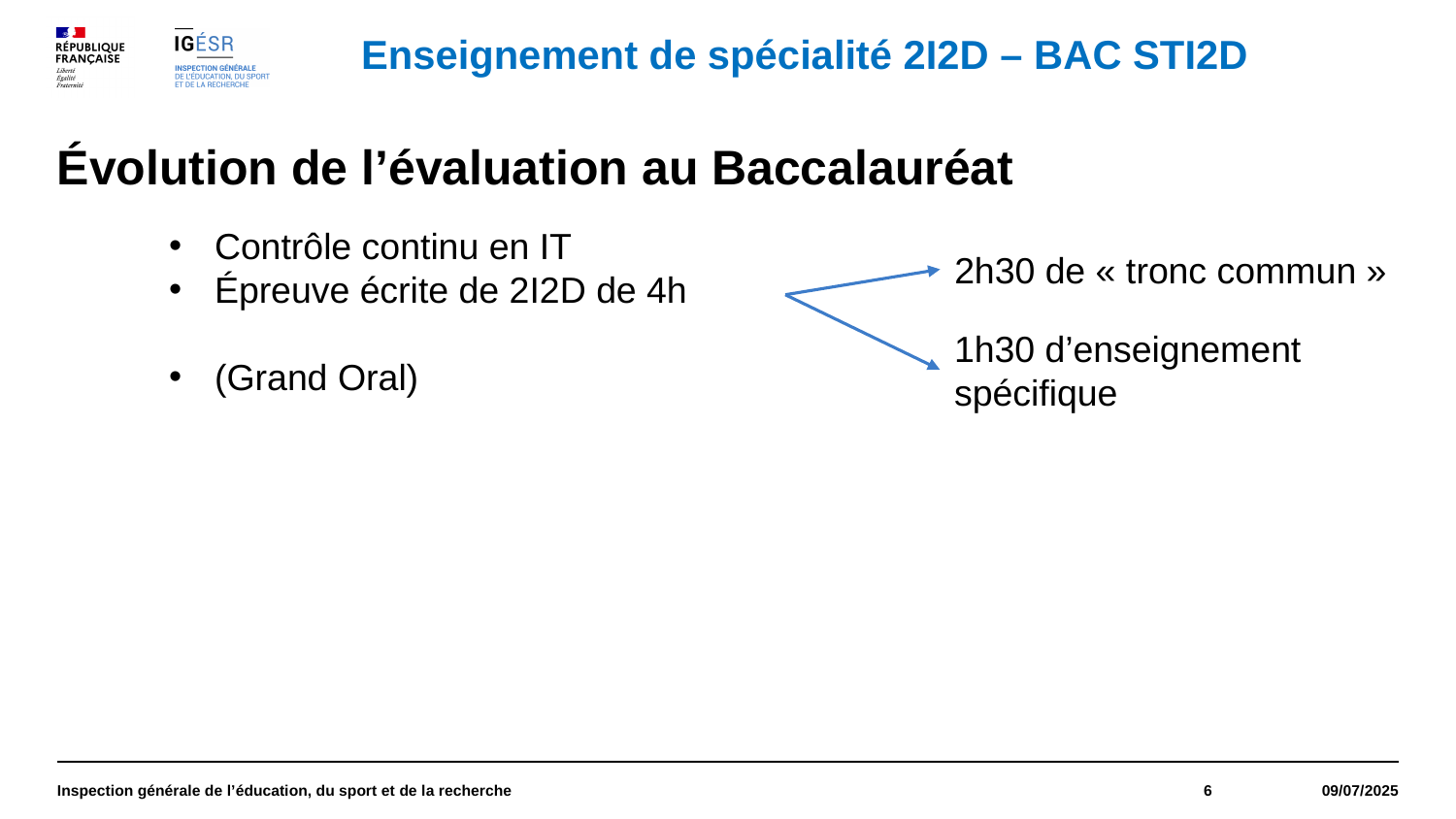

Enseignement de spécialité 2I2D – BAC STI2D
# Évolution de l’évaluation au Baccalauréat
Contrôle continu en IT
Épreuve écrite de 2I2D de 4h

(Grand Oral)
2h30 de « tronc commun »
1h30 d’enseignement spécifique
Inspection générale de l’éducation, du sport et de la recherche
6
09/07/2025